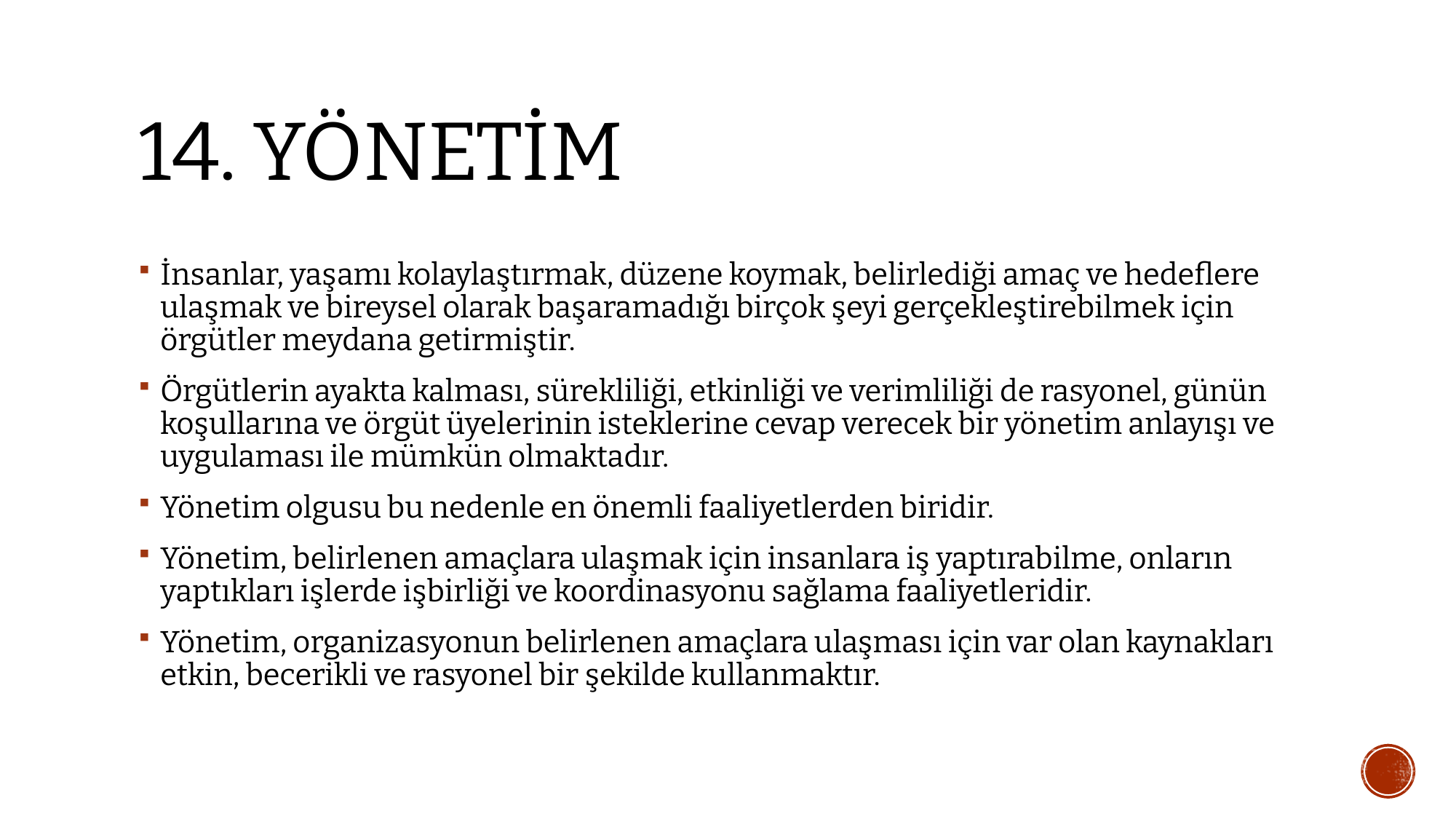

# 14. yönetim
İnsanlar, yaşamı kolaylaştırmak, düzene koymak, belirlediği amaç ve hedeflere ulaşmak ve bireysel olarak başaramadığı birçok şeyi gerçekleştirebilmek için örgütler meydana getirmiştir.
Örgütlerin ayakta kalması, sürekliliği, etkinliği ve verimliliği de rasyonel, günün koşullarına ve örgüt üyelerinin isteklerine cevap verecek bir yönetim anlayışı ve uygulaması ile mümkün olmaktadır.
Yönetim olgusu bu nedenle en önemli faaliyetlerden biridir.
Yönetim, belirlenen amaçlara ulaşmak için insanlara iş yaptırabilme, onların yaptıkları işlerde işbirliği ve koordinasyonu sağlama faaliyetleridir.
Yönetim, organizasyonun belirlenen amaçlara ulaşması için var olan kaynakları etkin, becerikli ve rasyonel bir şekilde kullanmaktır.